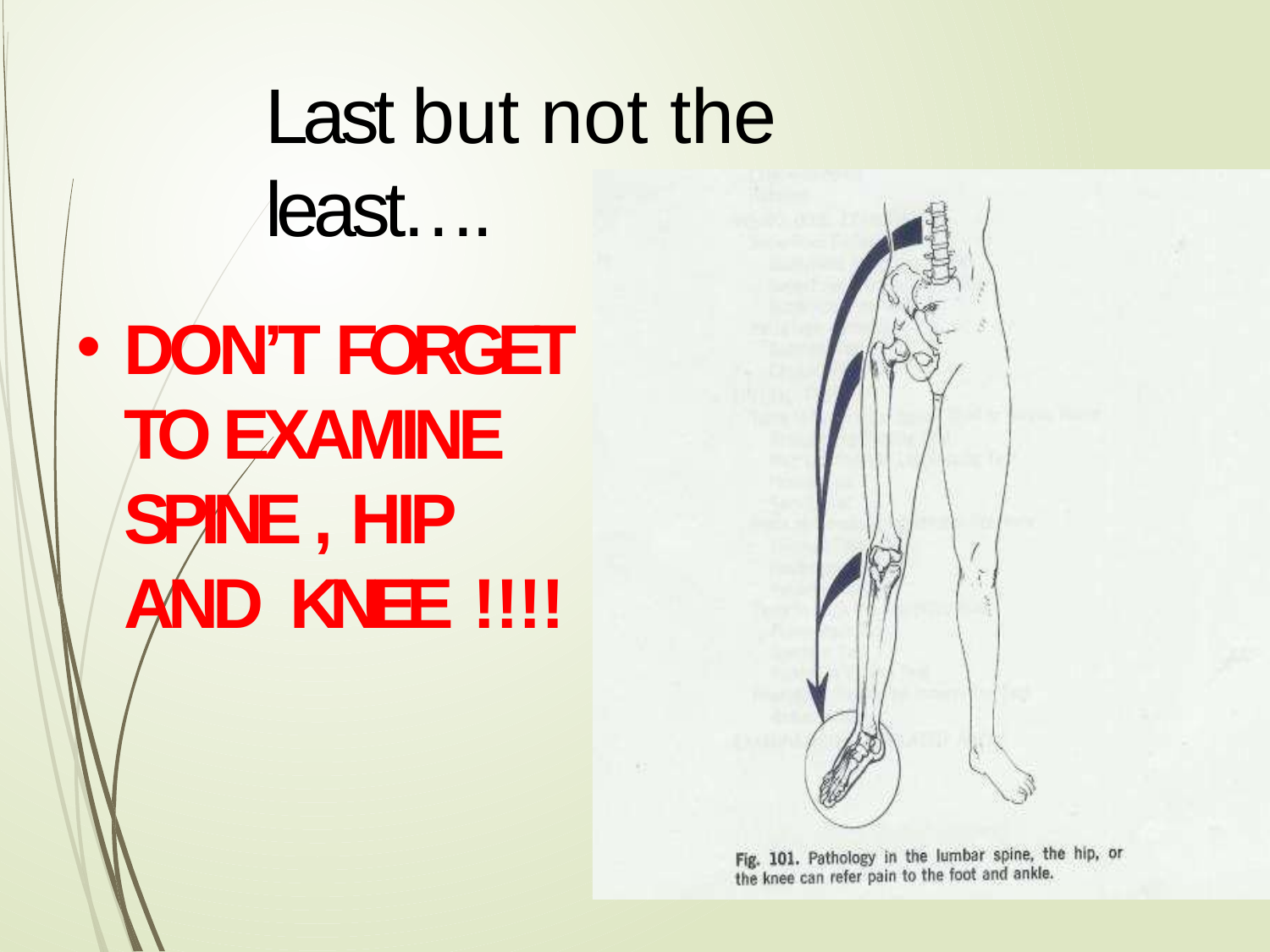

# Last but not the least….

DON’T FORGET  TO EXAMINE  SPINE , HIP AND  KNEE !!!!